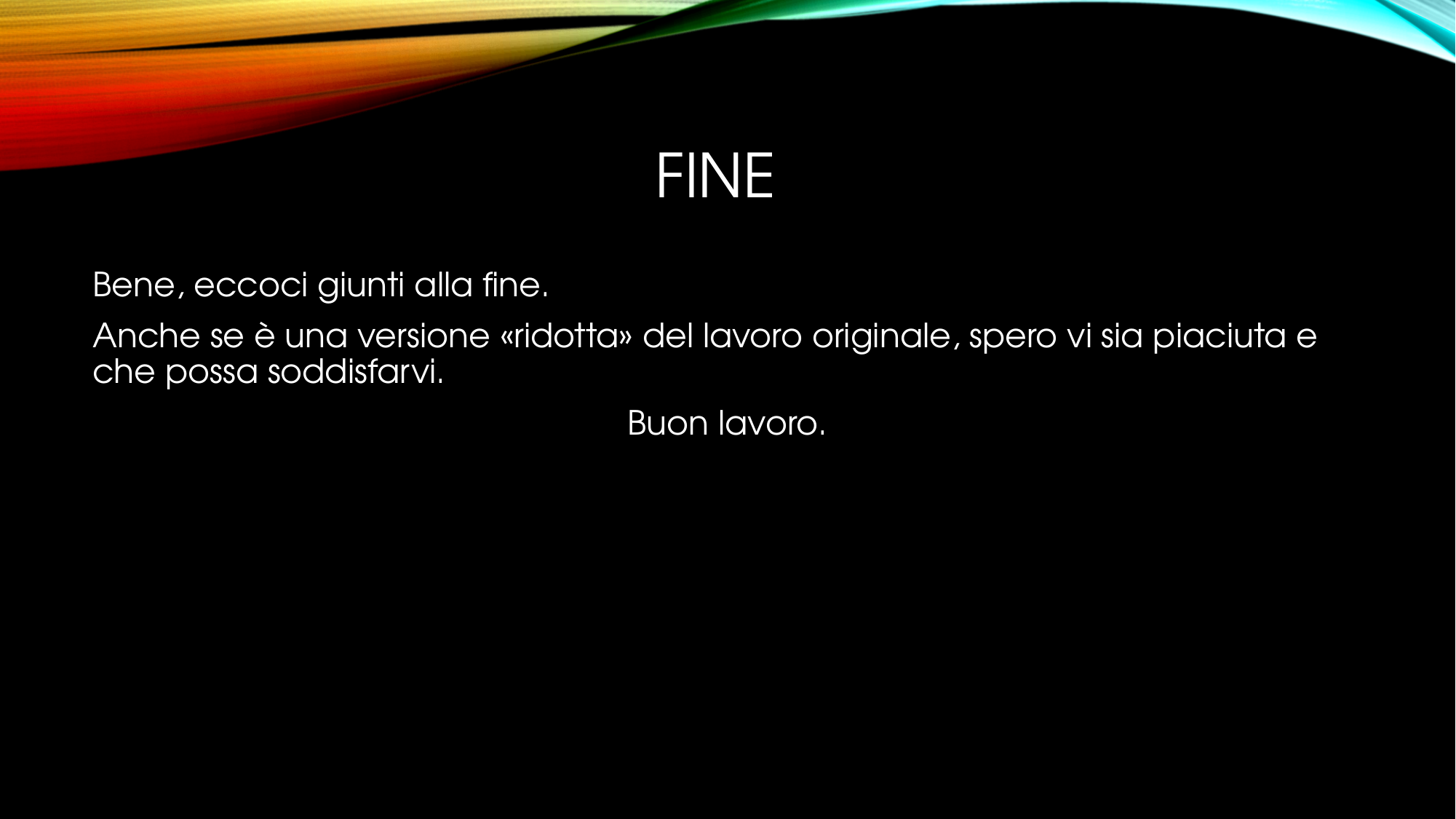

# fine
Bene, eccoci giunti alla fine.
Anche se è una versione «ridotta» del lavoro originale, spero vi sia piaciuta e che possa soddisfarvi.
Buon lavoro.